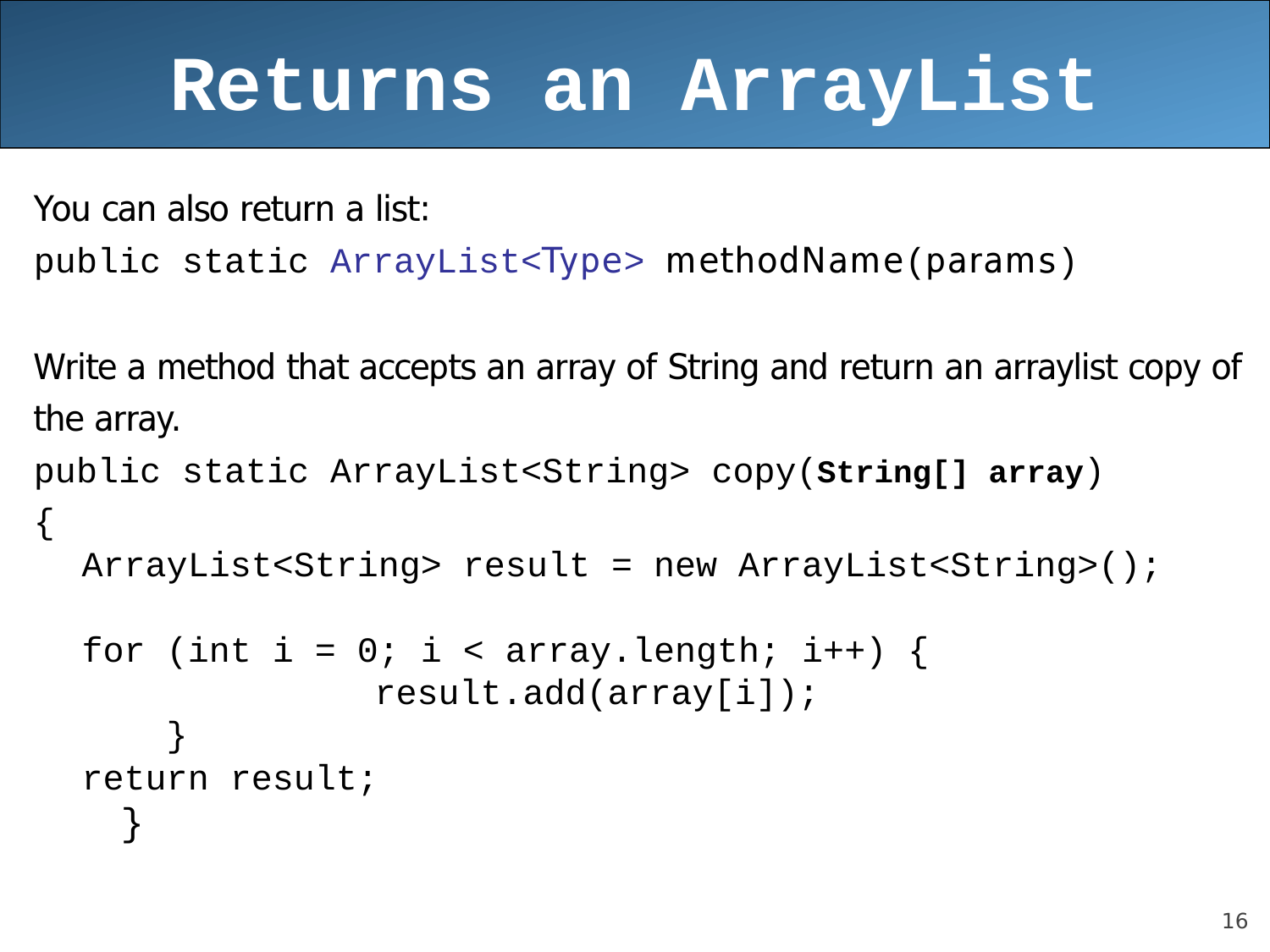

# Returns an ArrayList
You can also return a list:
public static ArrayList<Type> methodName(params)

Write a method that accepts an array of String and return an arraylist copy of
the array.
public static ArrayList<String> copy(String[] array)
{
ArrayList<String> result = new ArrayList<String>();

for (int i = 0; i < array.length; i++) {
			result.add(array[i]);
    }
return result;
}